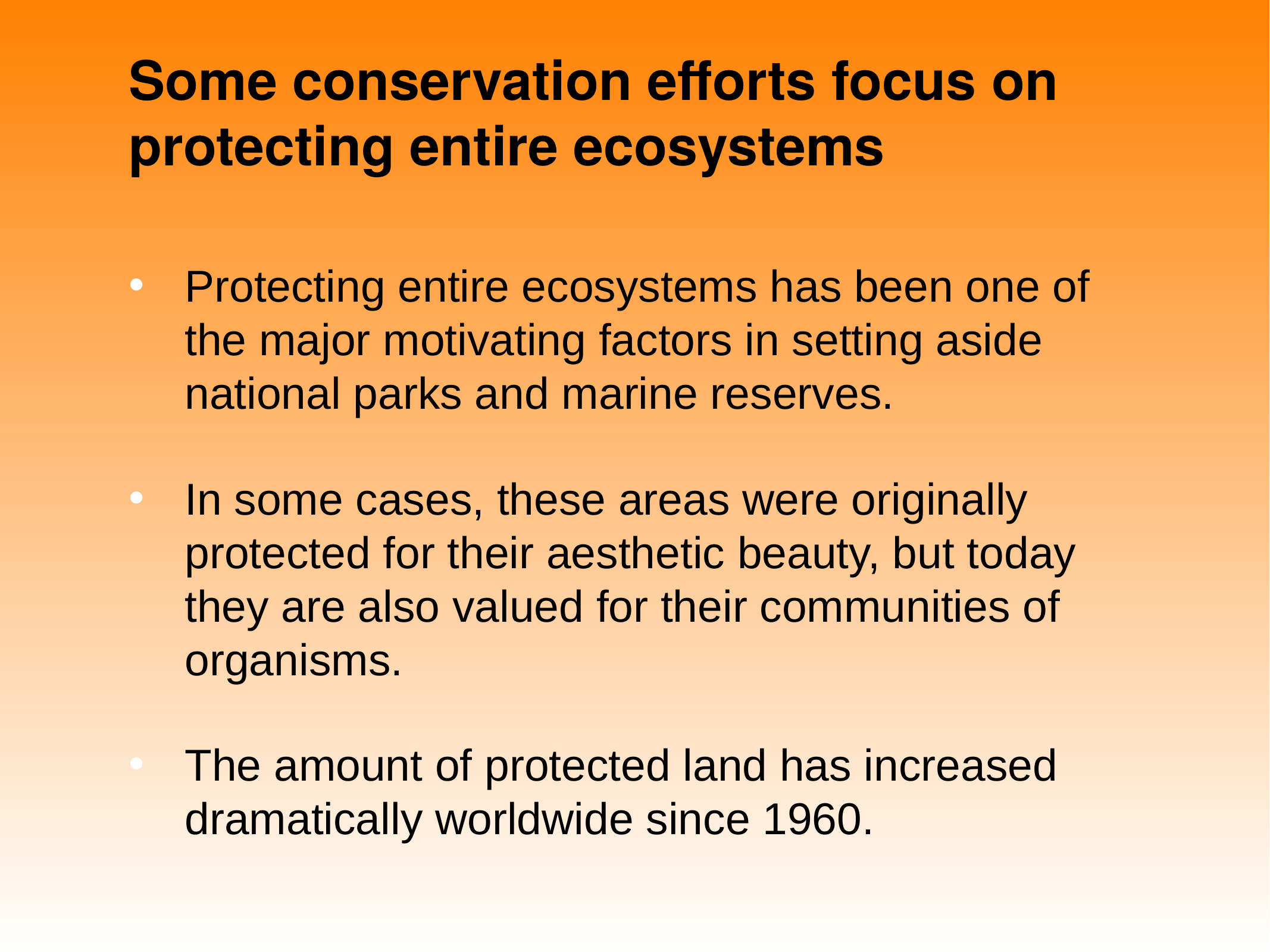

# Some conservation efforts focus on protecting entire ecosystems
Protecting entire ecosystems has been one of the major motivating factors in setting aside national parks and marine reserves.
In some cases, these areas were originally protected for their aesthetic beauty, but today they are also valued for their communities of organisms.
The amount of protected land has increased dramatically worldwide since 1960.